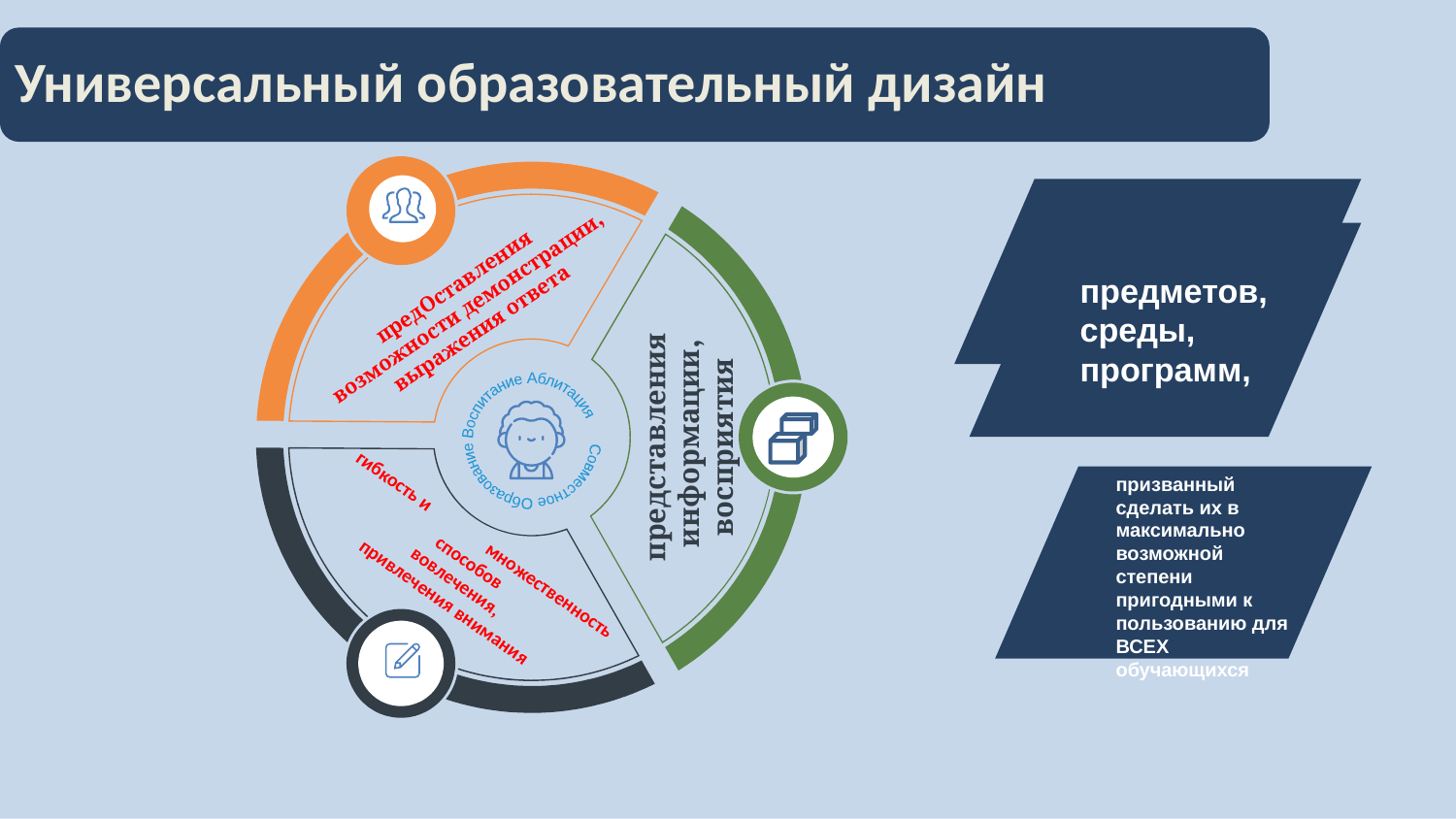

# Универсальный образовательный дизайн

предметов,
среды,
программ,
предОставления
возможности демонстрации,
выражения ответа
Совместное Образование Воспитание Аблитация
представления
 информации, восприятия

призванный сделать их в максимально возможной степени пригодными к пользованию для ВСЕХ обучающихся
гибкость и                множественность способов
вовлечения,
привлечения внимания